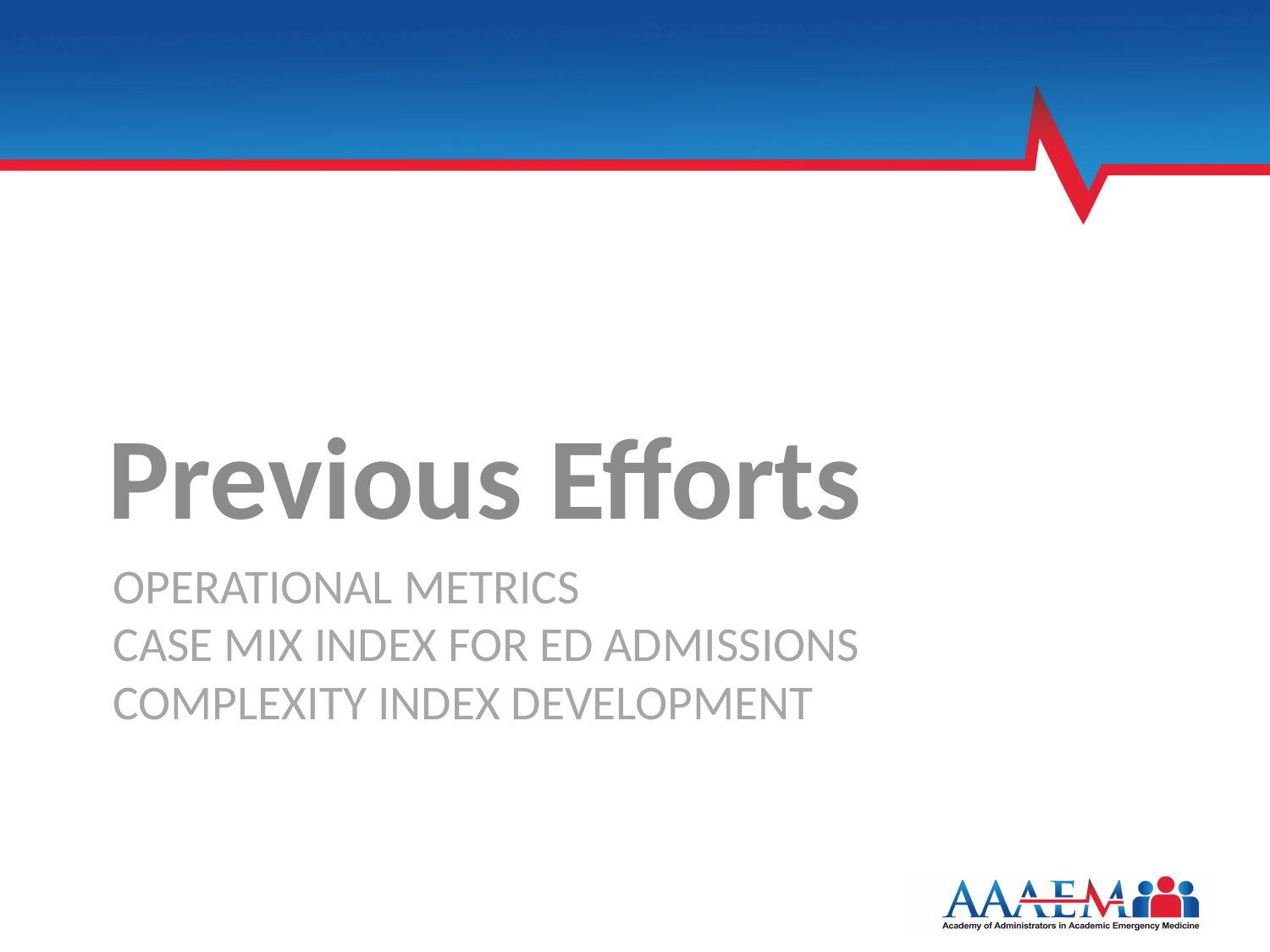

Previous Efforts
# Operational metrics Case mix index for ED admissions complexity index development